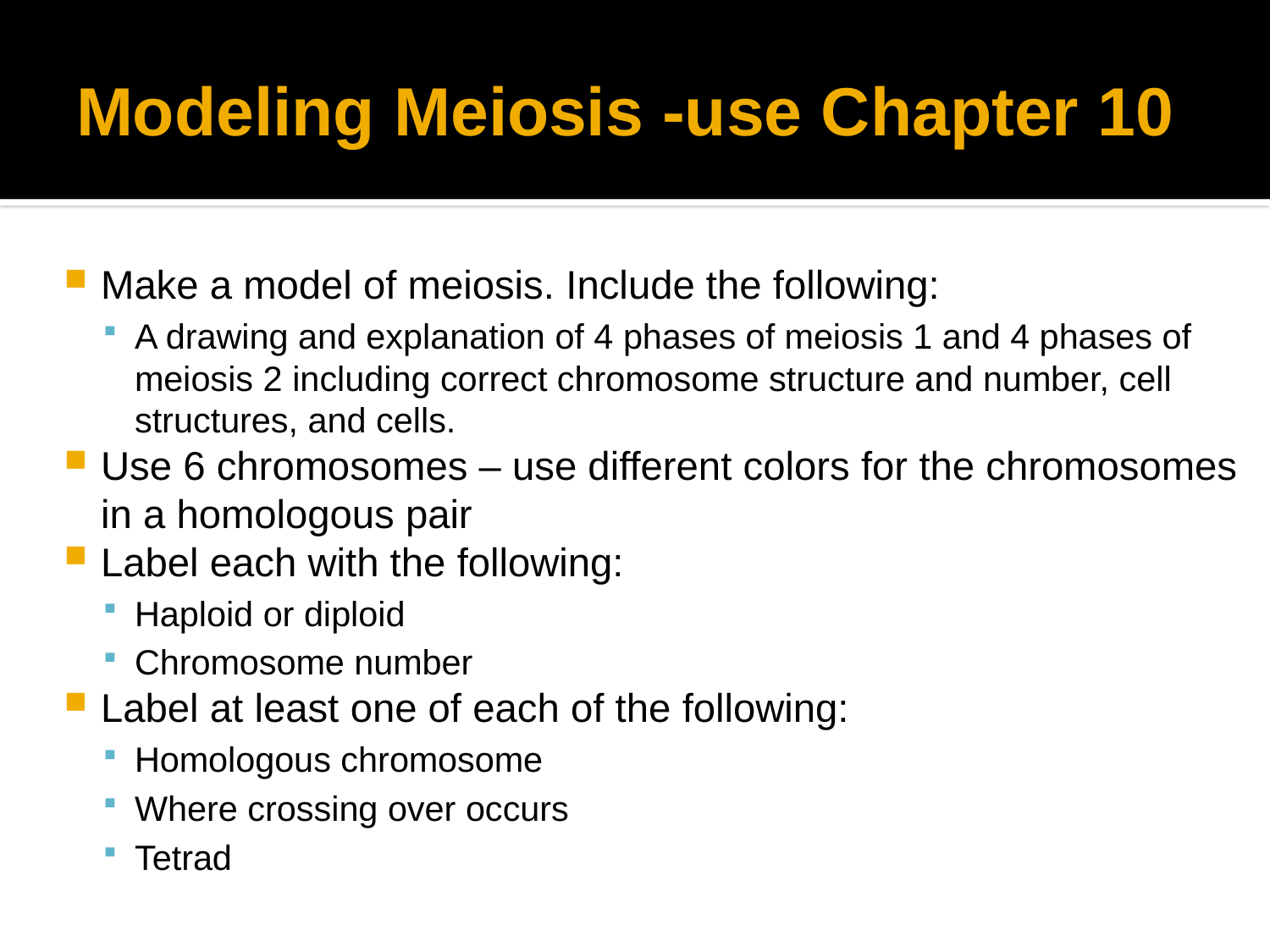

# Modeling Meiosis -use Chapter 10
Make a model of meiosis. Include the following:
A drawing and explanation of 4 phases of meiosis 1 and 4 phases of meiosis 2 including correct chromosome structure and number, cell structures, and cells.
Use 6 chromosomes – use different colors for the chromosomes in a homologous pair
Label each with the following:
Haploid or diploid
Chromosome number
Label at least one of each of the following:
Homologous chromosome
Where crossing over occurs
Tetrad